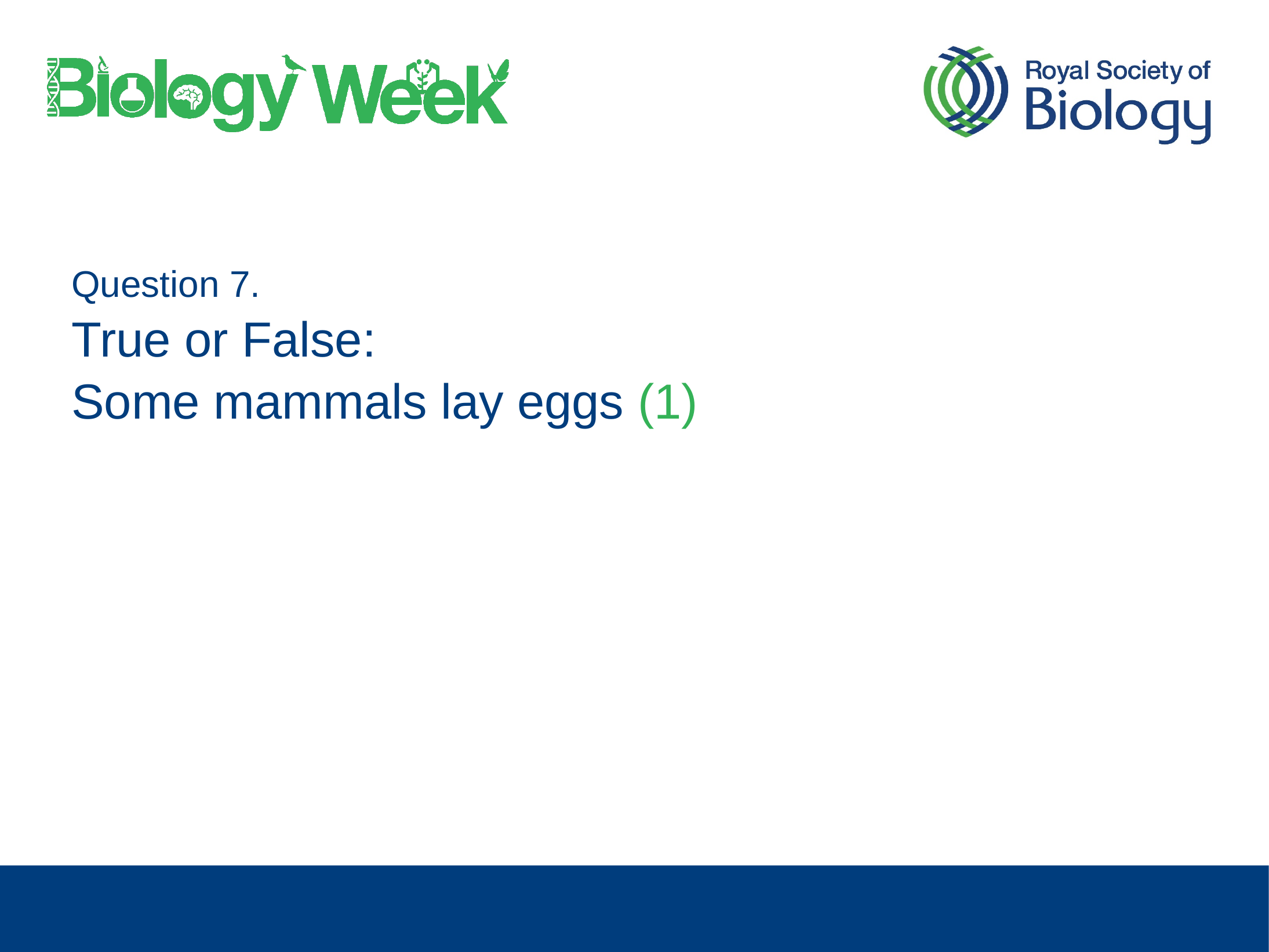

Question 7.
True or False:
Some mammals lay eggs (1)